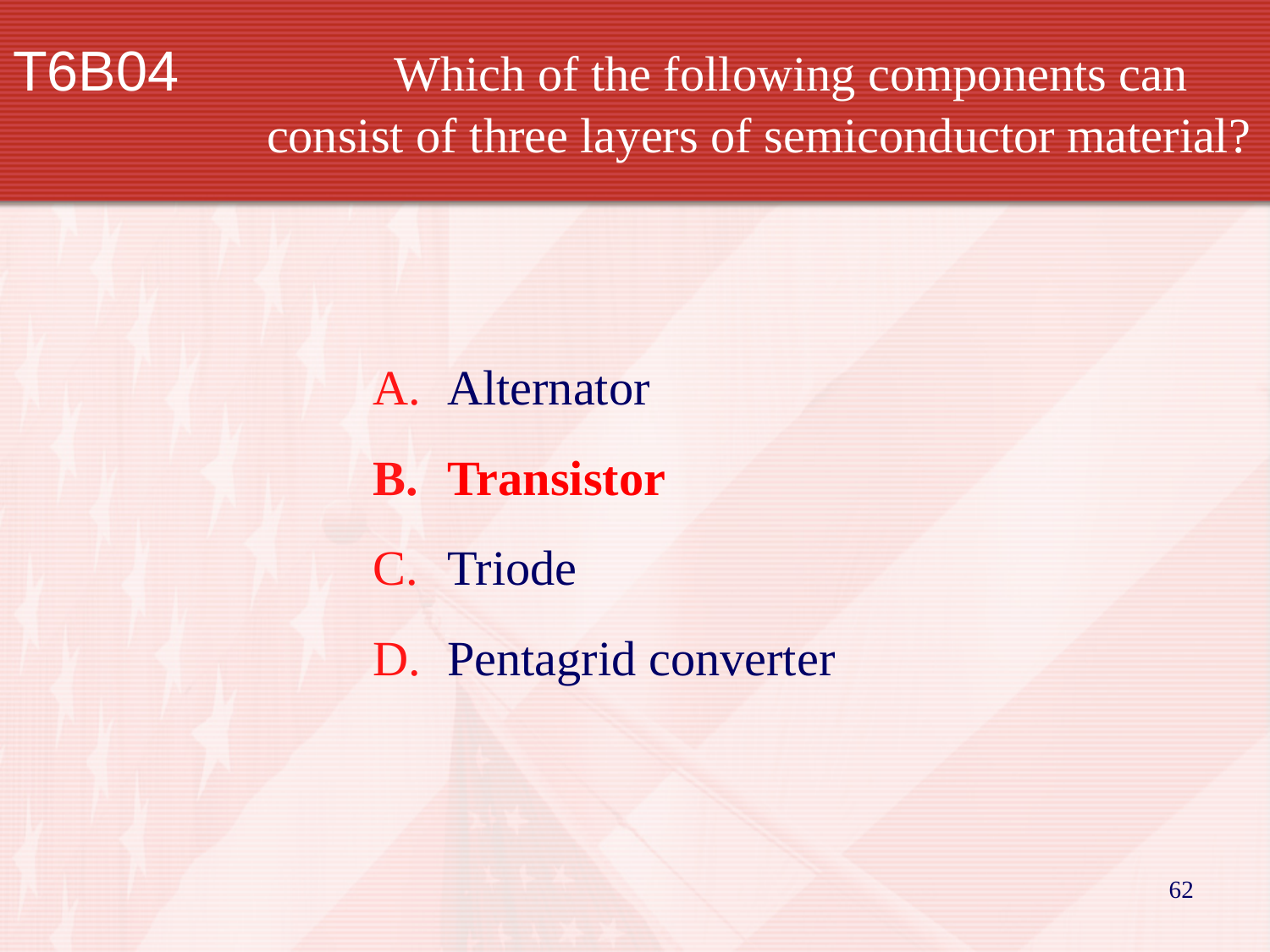

T6B04		Which of the following components can consist of three layers of semiconductor material?
Alternator
Transistor
Triode
Pentagrid converter
62